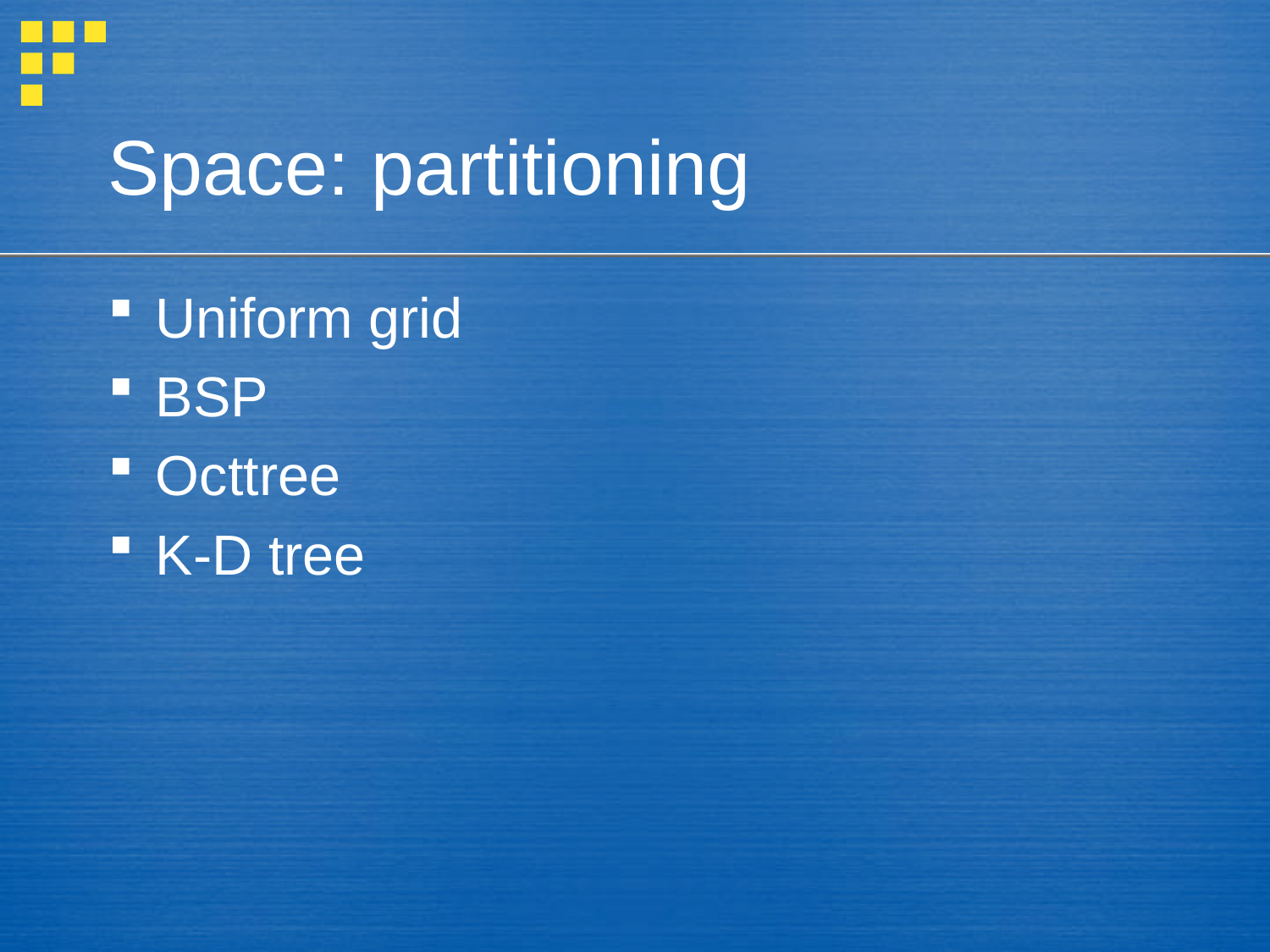

# Space: partitioning
Uniform grid
BSP
Octtree
K-D tree